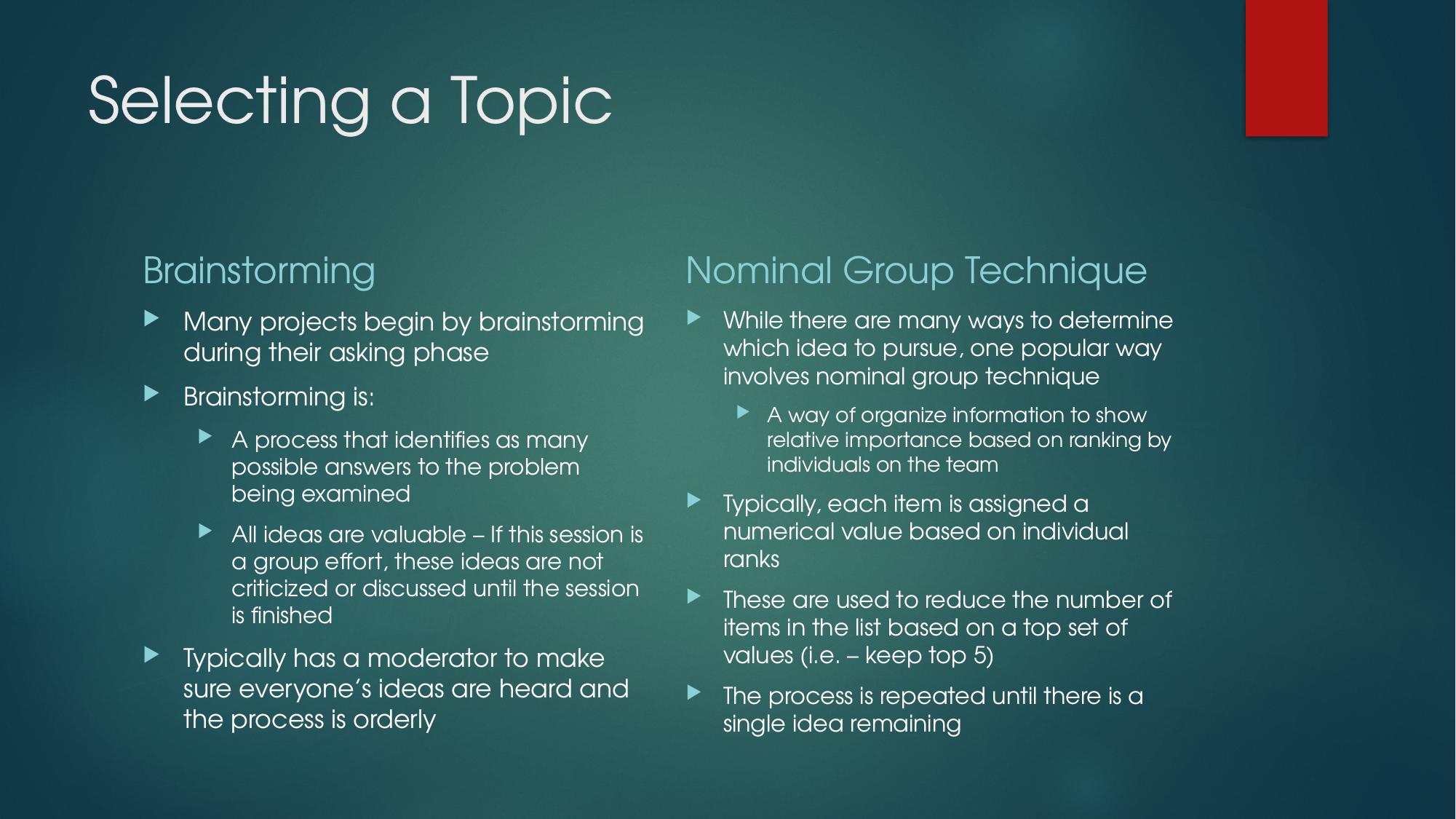

# Selecting a Topic
Brainstorming
Nominal Group Technique
Many projects begin by brainstorming during their asking phase
Brainstorming is:
A process that identifies as many possible answers to the problem being examined
All ideas are valuable – If this session is a group effort, these ideas are not criticized or discussed until the session is finished
Typically has a moderator to make sure everyone’s ideas are heard and the process is orderly
While there are many ways to determine which idea to pursue, one popular way involves nominal group technique
A way of organize information to show relative importance based on ranking by individuals on the team
Typically, each item is assigned a numerical value based on individual ranks
These are used to reduce the number of items in the list based on a top set of values (i.e. – keep top 5)
The process is repeated until there is a single idea remaining